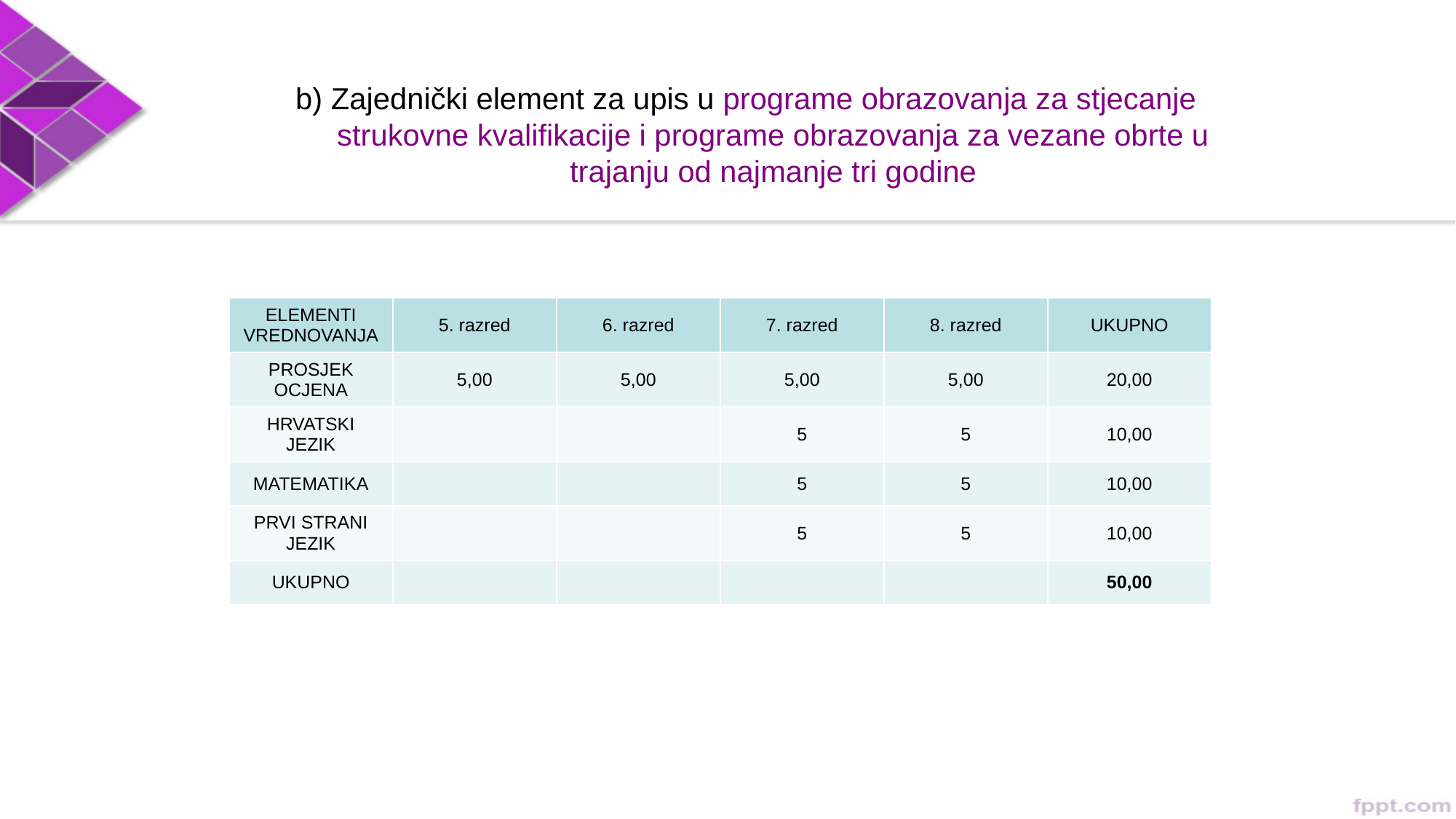

# b) Zajednički element za upis u programe obrazovanja za stjecanje strukovne kvalifikacije i programe obrazovanja za vezane obrte u trajanju od najmanje tri godine
| ELEMENTI VREDNOVANJA | 5. razred | 6. razred | 7. razred | 8. razred | UKUPNO |
| --- | --- | --- | --- | --- | --- |
| PROSJEK OCJENA | 5,00 | 5,00 | 5,00 | 5,00 | 20,00 |
| HRVATSKI JEZIK |  |  | 5 | 5 | 10,00 |
| MATEMATIKA |  |  | 5 | 5 | 10,00 |
| PRVI STRANI JEZIK |  |  | 5 | 5 | 10,00 |
| UKUPNO |  |  |  |  | 50,00 |